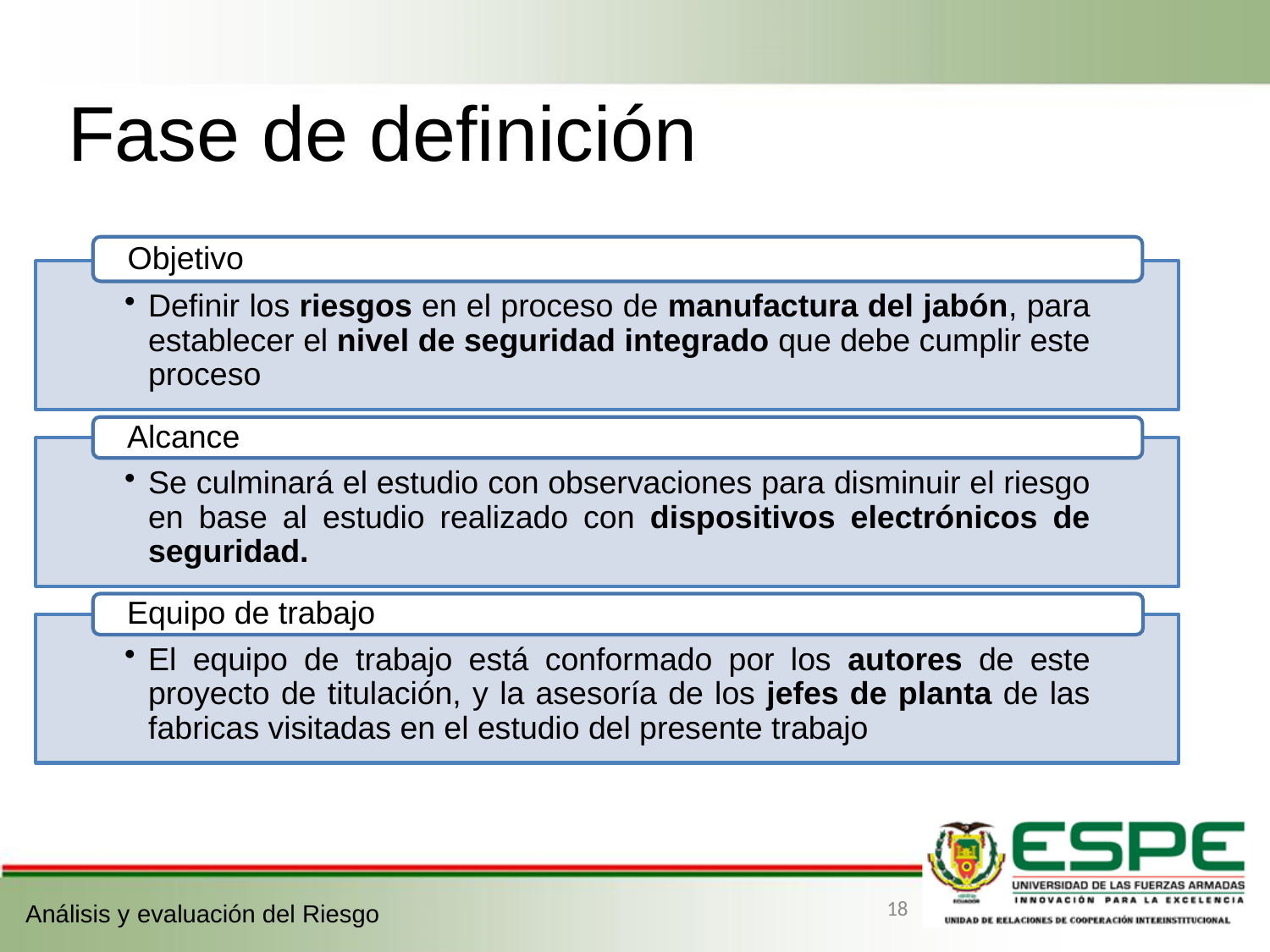

# Fase de definición
Definir los riesgos en el proceso de manufactura del jabón, para establecer el nivel de seguridad integrado que debe cumplir este proceso
Objetivo
Se culminará el estudio con observaciones para disminuir el riesgo en base al estudio realizado con dispositivos electrónicos de seguridad.
Alcance
El equipo de trabajo está conformado por los autores de este proyecto de titulación, y la asesoría de los jefes de planta de las fabricas visitadas en el estudio del presente trabajo
Equipo de trabajo
18
Análisis y evaluación del Riesgo